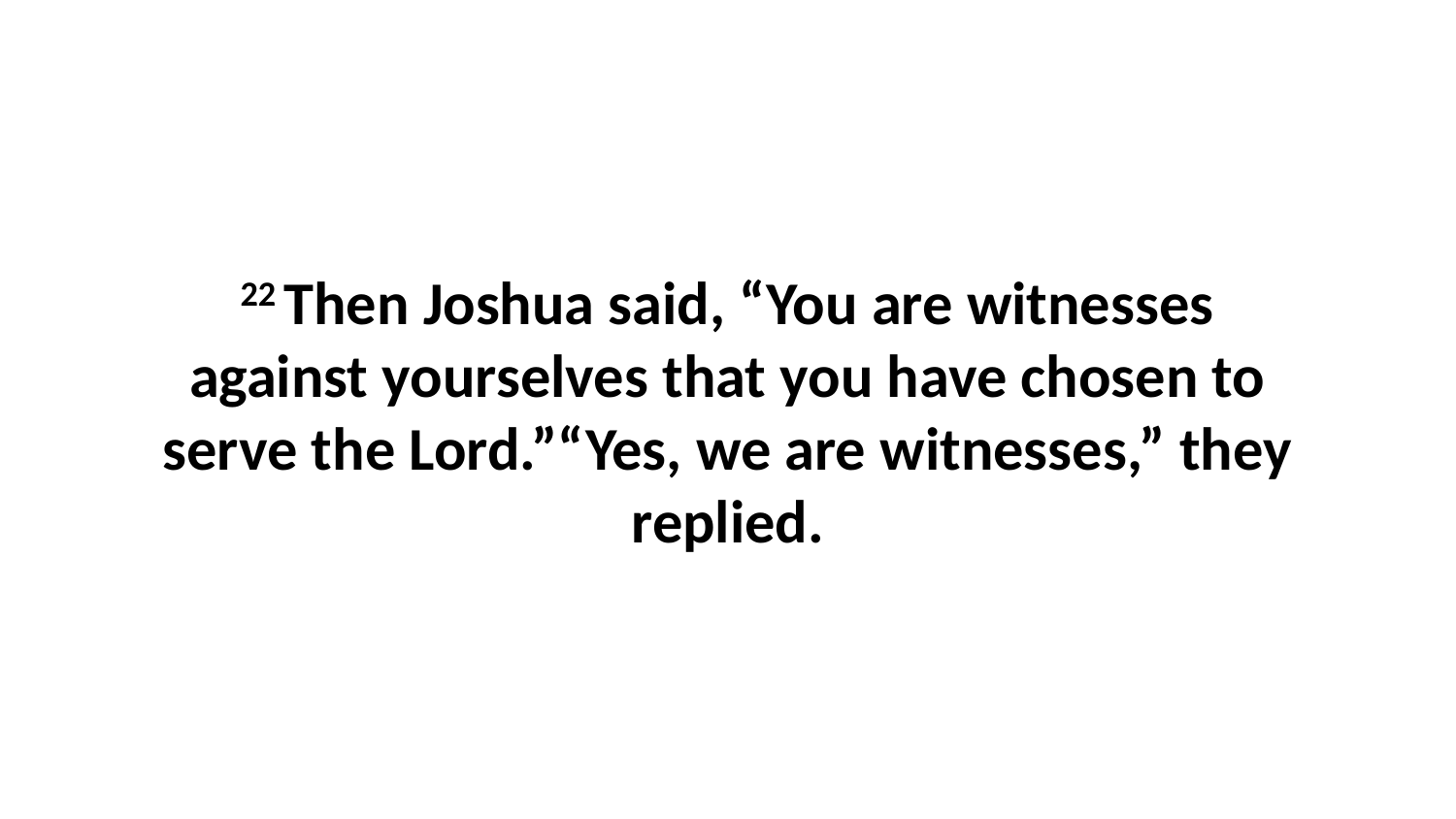

22 Then Joshua said, “You are witnesses against yourselves that you have chosen to serve the Lord.”“Yes, we are witnesses,” they replied.